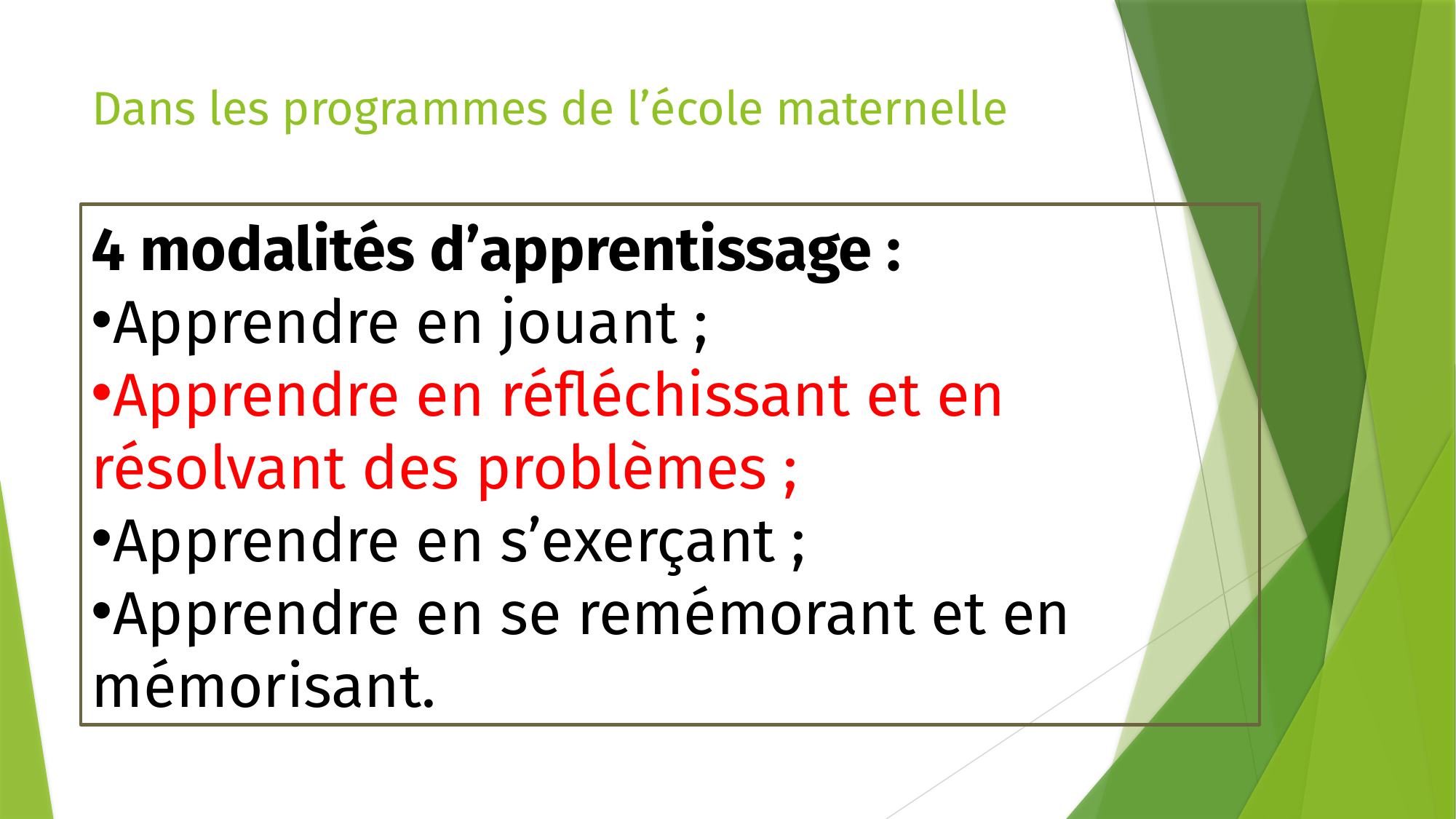

# Dans les programmes de l’école maternelle
4 modalités d’apprentissage :
Apprendre en jouant ;
Apprendre en réfléchissant et en résolvant des problèmes ;
Apprendre en s’exerçant ;
Apprendre en se remémorant et en mémorisant.